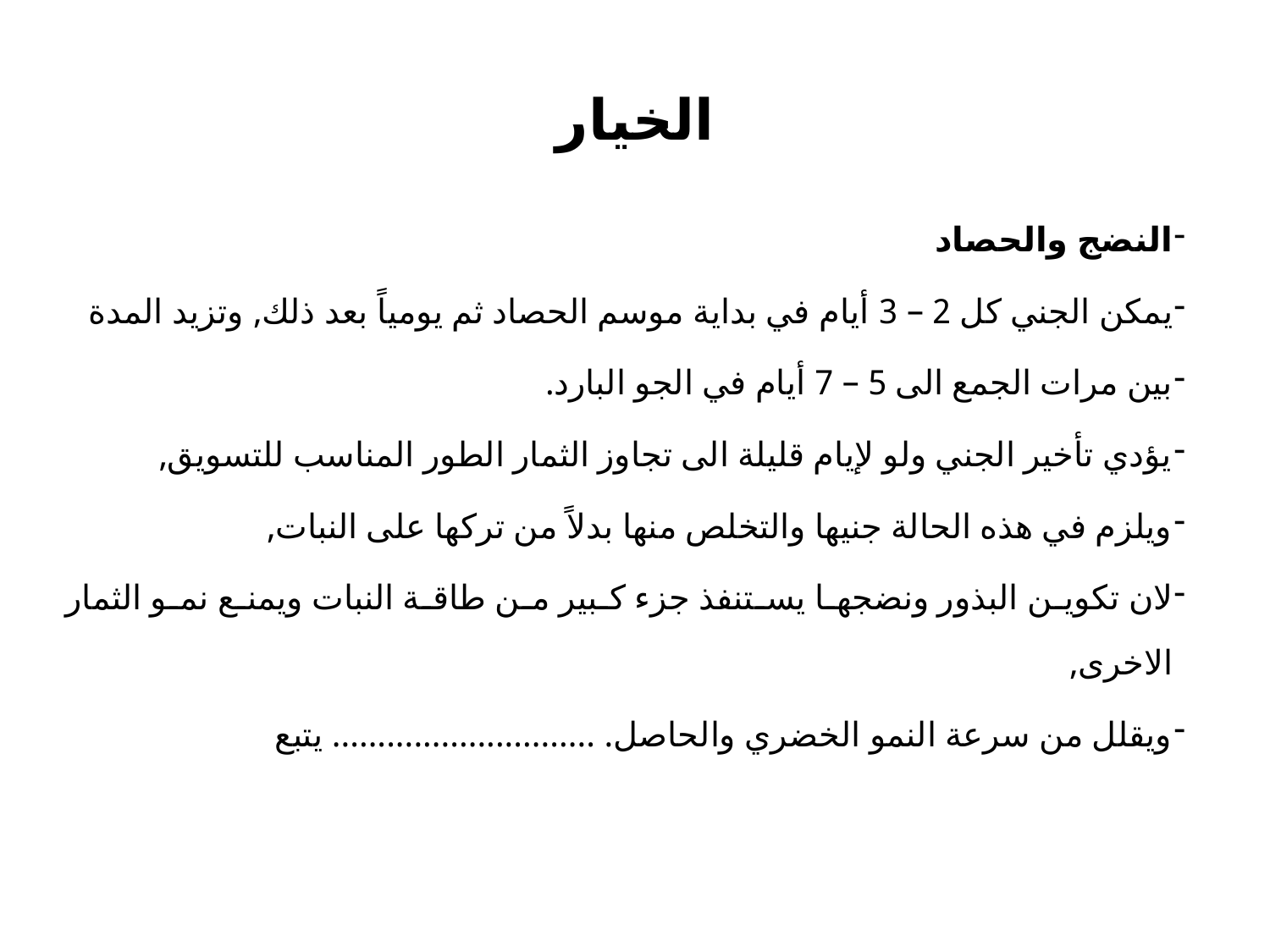

# الخيار
النضج والحصاد
يمكن الجني كل 2 – 3 أيام في بداية موسم الحصاد ثم يومياً بعد ذلك, وتزيد المدة
بين مرات الجمع الى 5 – 7 أيام في الجو البارد.
يؤدي تأخير الجني ولو لإيام قليلة الى تجاوز الثمار الطور المناسب للتسويق,
ويلزم في هذه الحالة جنيها والتخلص منها بدلاً من تركها على النبات,
لان تكوين البذور ونضجها يستنفذ جزء كبير من طاقة النبات ويمنع نمو الثمار الاخرى,
ويقلل من سرعة النمو الخضري والحاصل. ............................. يتبع